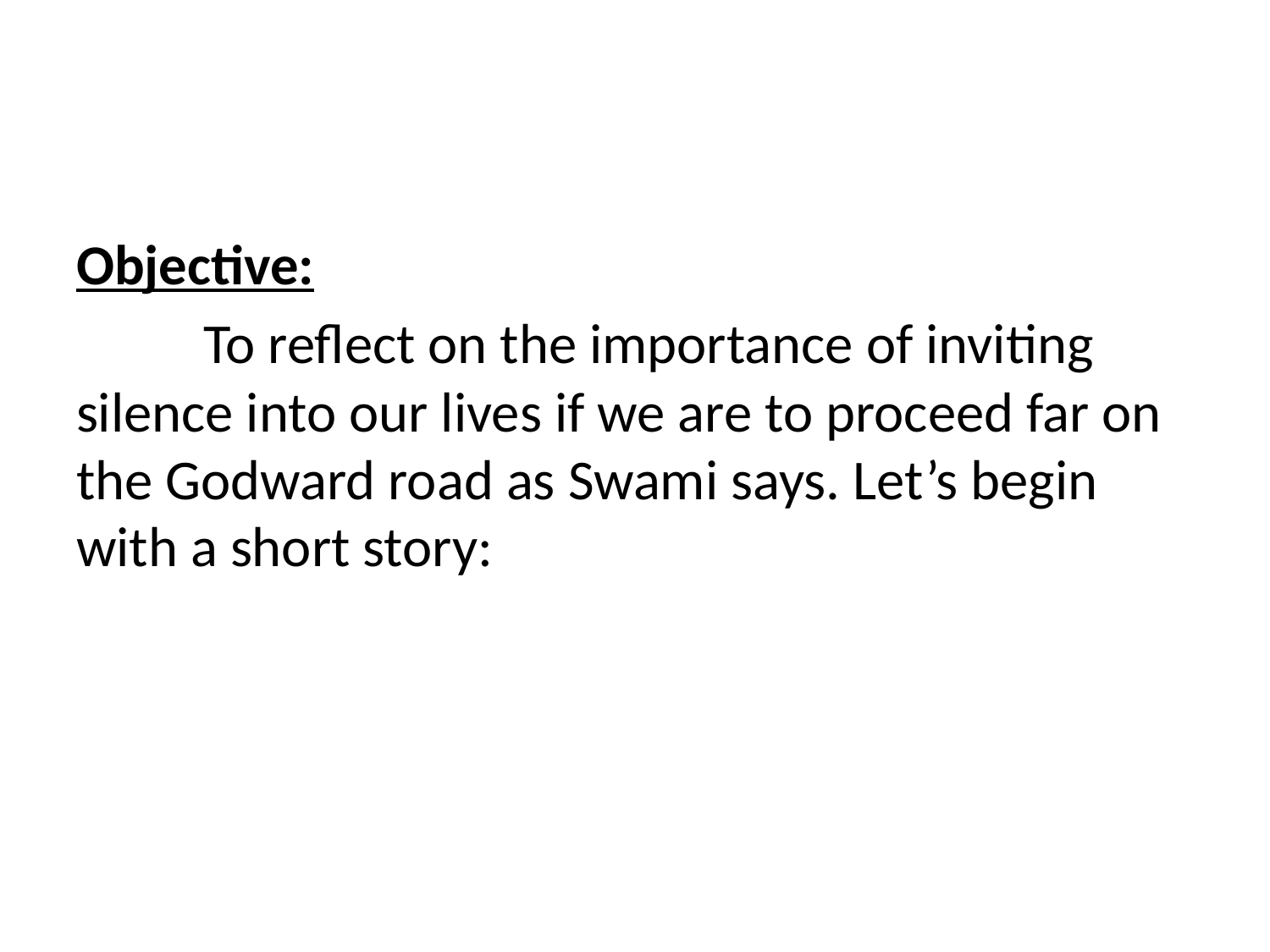

Objective:
	To reflect on the importance of inviting silence into our lives if we are to proceed far on the Godward road as Swami says. Let’s begin with a short story: